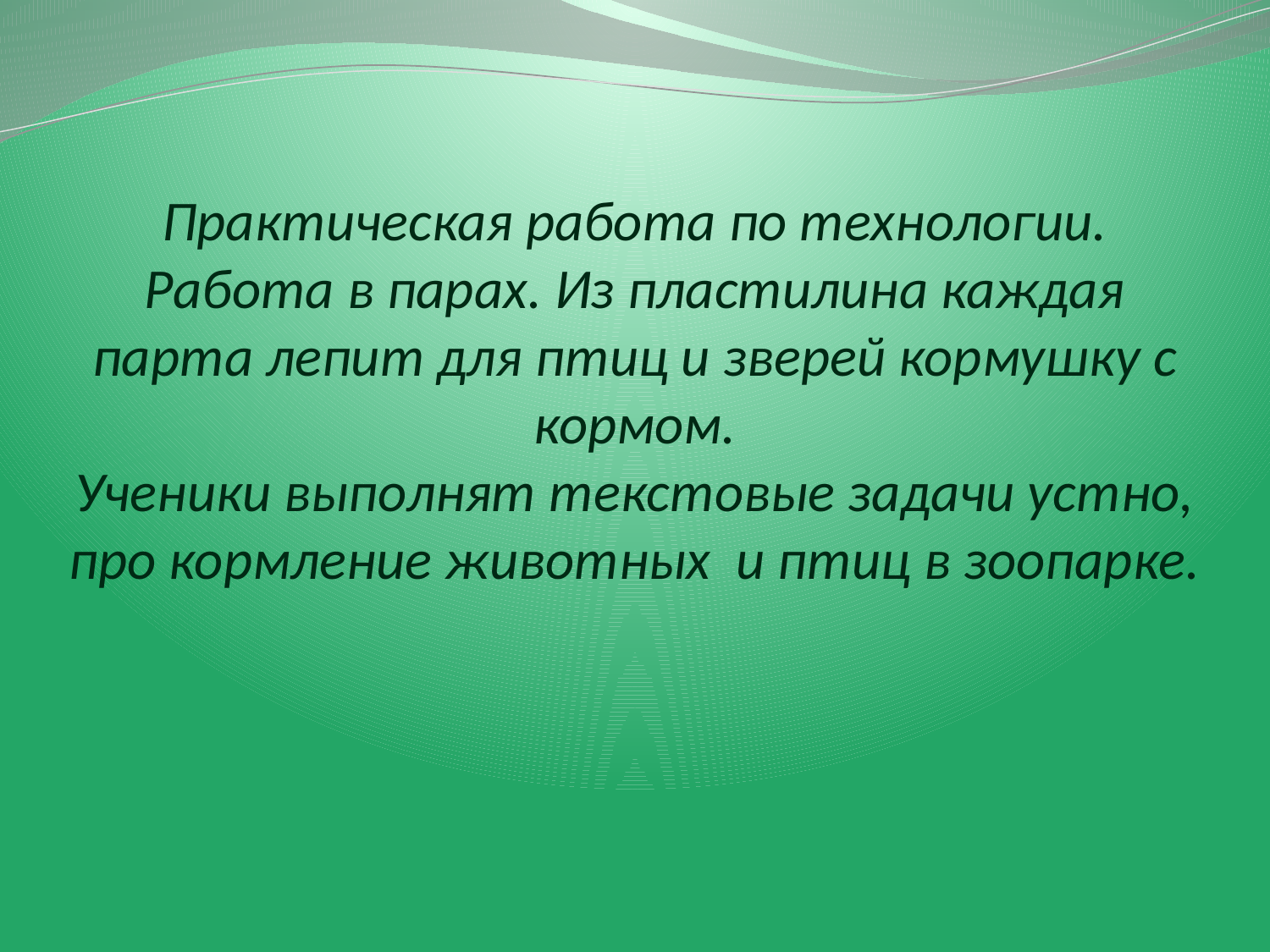

# Практическая работа по технологии. Работа в парах. Из пластилина каждая парта лепит для птиц и зверей кормушку с кормом. Ученики выполнят текстовые задачи устно, про кормление животных  и птиц в зоопарке.